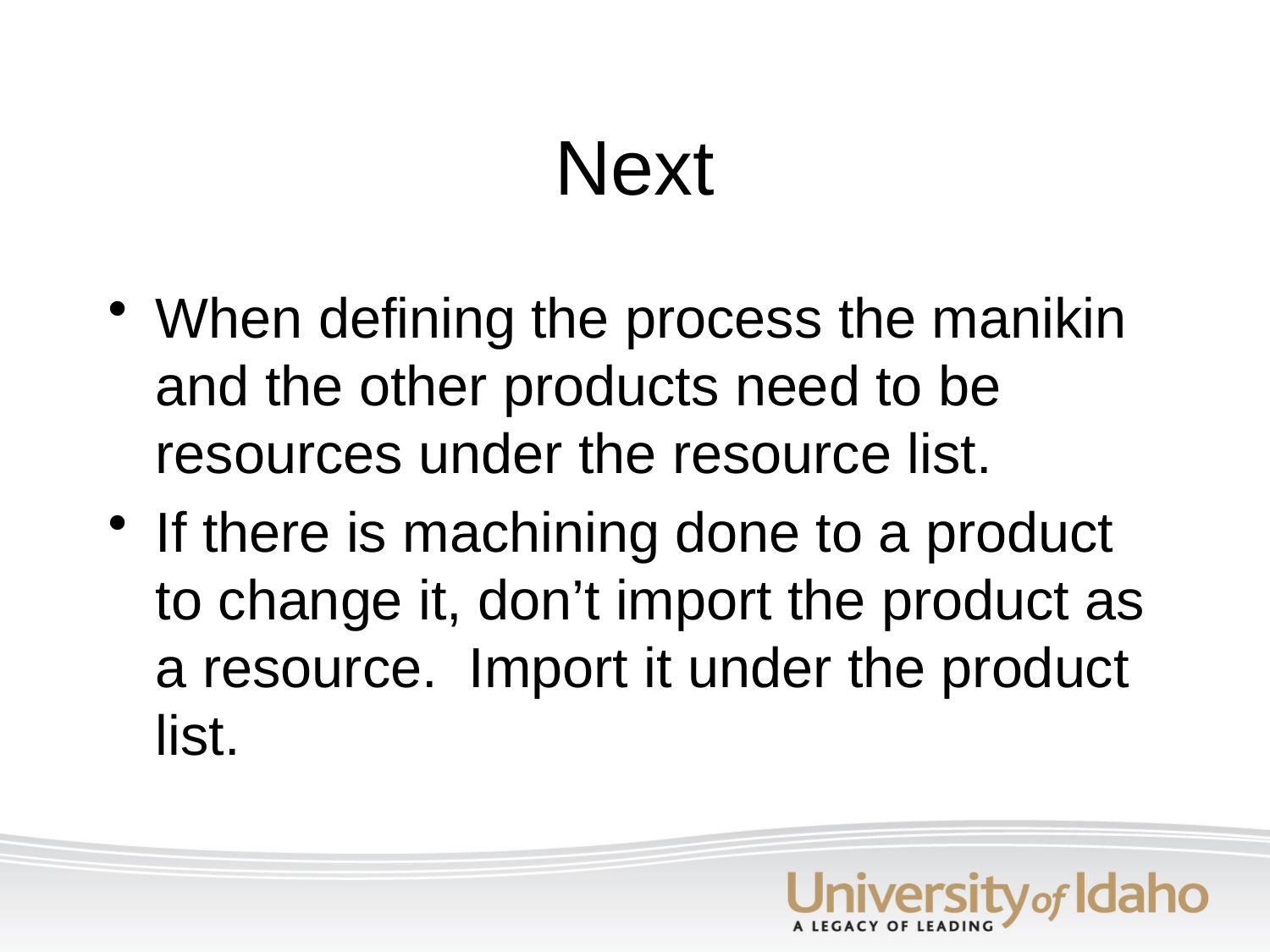

# Next
When defining the process the manikin and the other products need to be resources under the resource list.
If there is machining done to a product to change it, don’t import the product as a resource.  Import it under the product list.